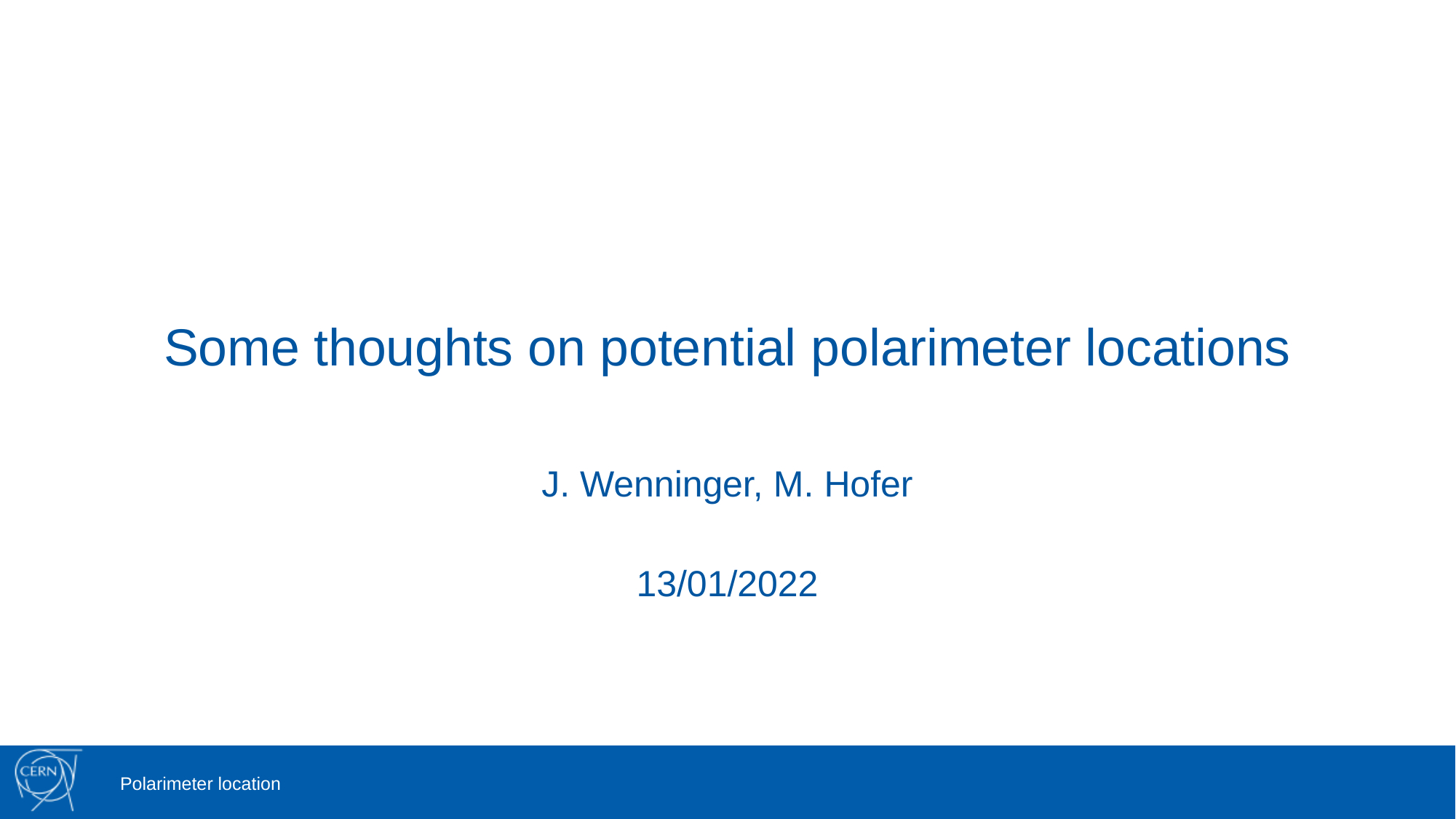

# Some thoughts on potential polarimeter locations
J. Wenninger, M. Hofer
13/01/2022
Polarimeter location